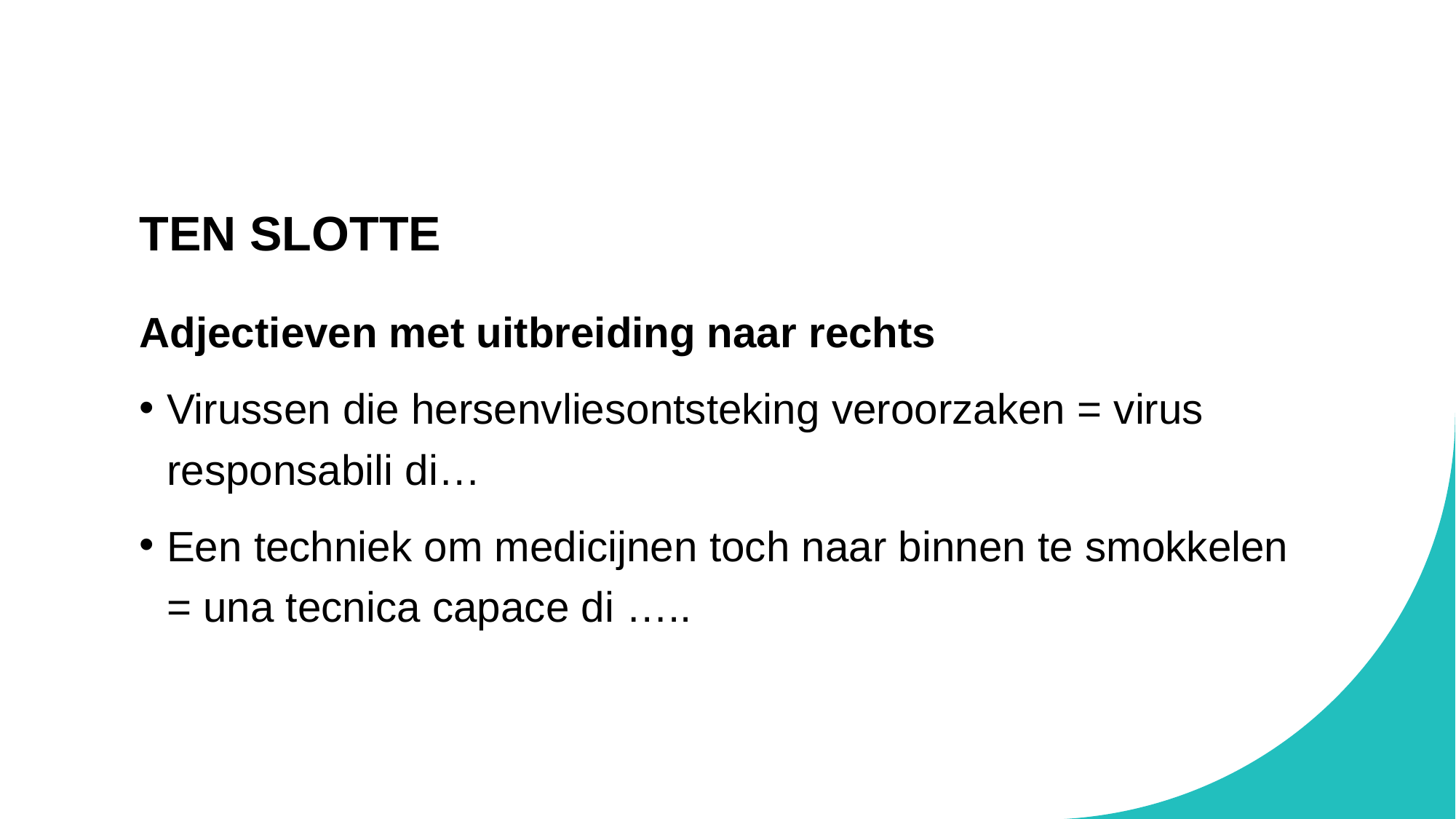

# TEN SLOTTE
Adjectieven met uitbreiding naar rechts
Virussen die hersenvliesontsteking veroorzaken = virus responsabili di…
Een techniek om medicijnen toch naar binnen te smokkelen = una tecnica capace di …..